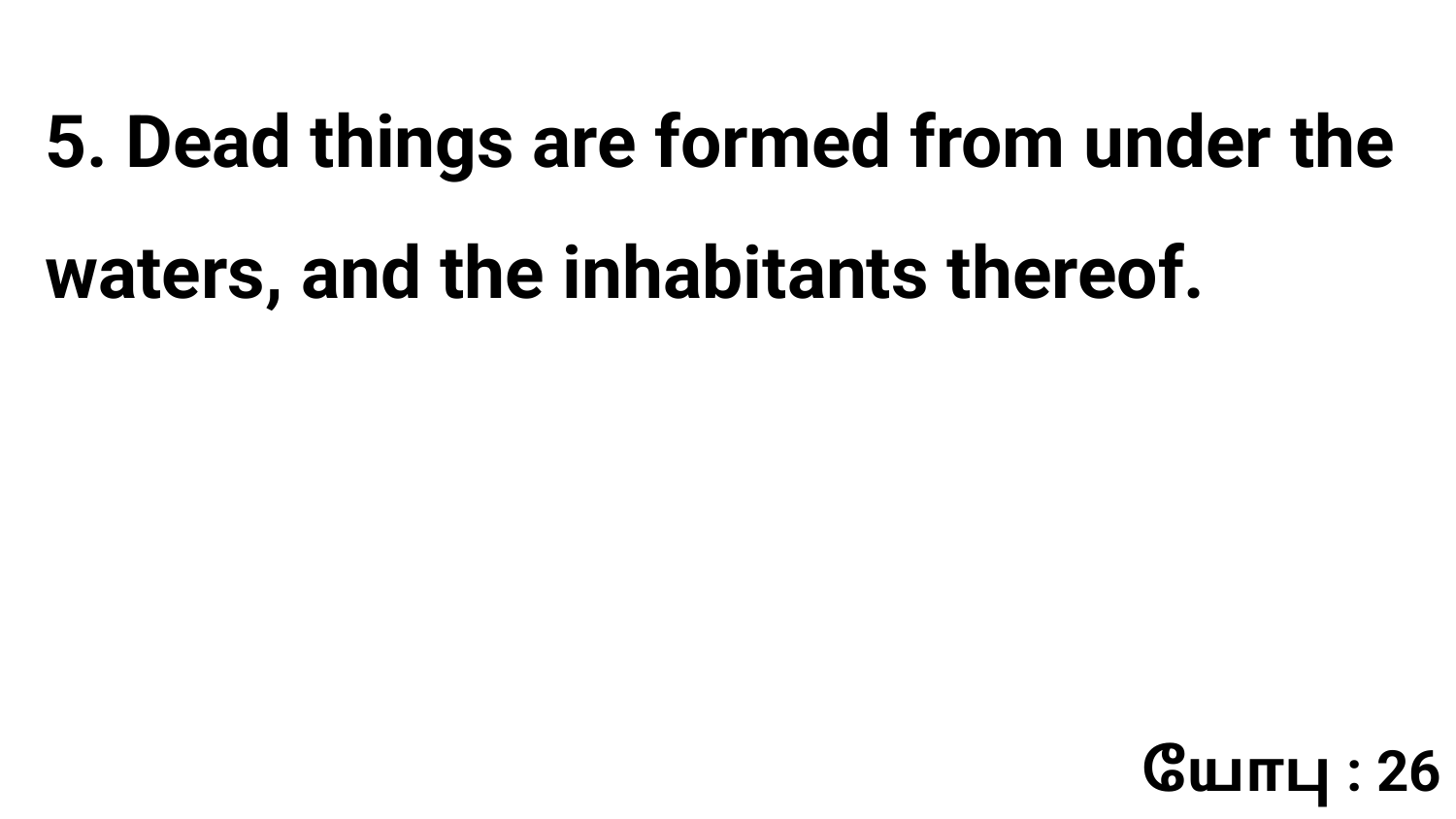

5. Dead things are formed from under the waters, and the inhabitants thereof.
யோபு : 26